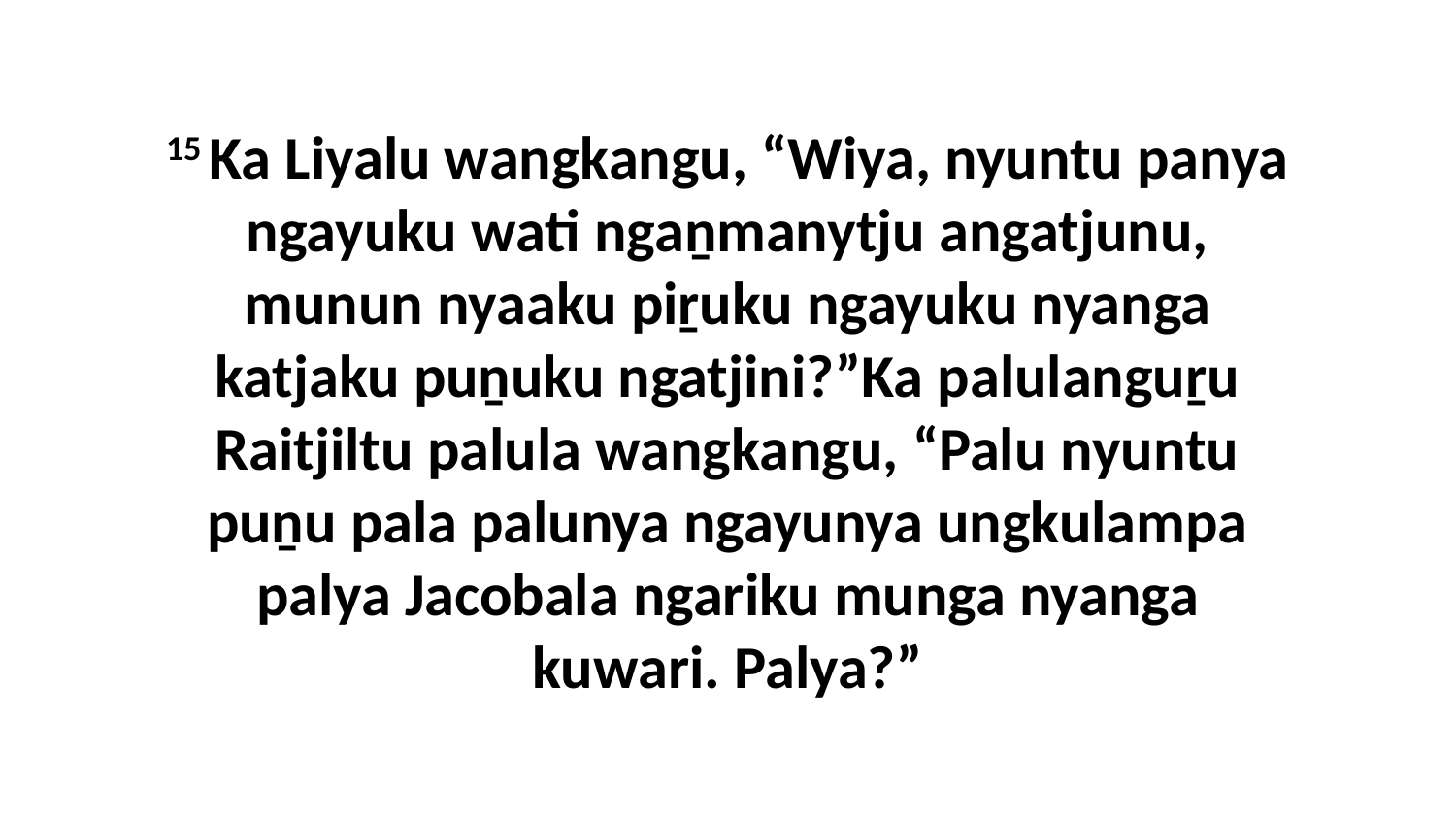

15 Ka Liyalu wangkangu, “Wiya, nyuntu panya ngayuku wati ngaṉmanytju angatjunu, munun nyaaku piṟuku ngayuku nyanga katjaku puṉuku ngatjini?”Ka palulanguṟu Raitjiltu palula wangkangu, “Palu nyuntu puṉu pala palunya ngayunya ungkulampa palya Jacobala ngariku munga nyanga kuwari. Palya?”